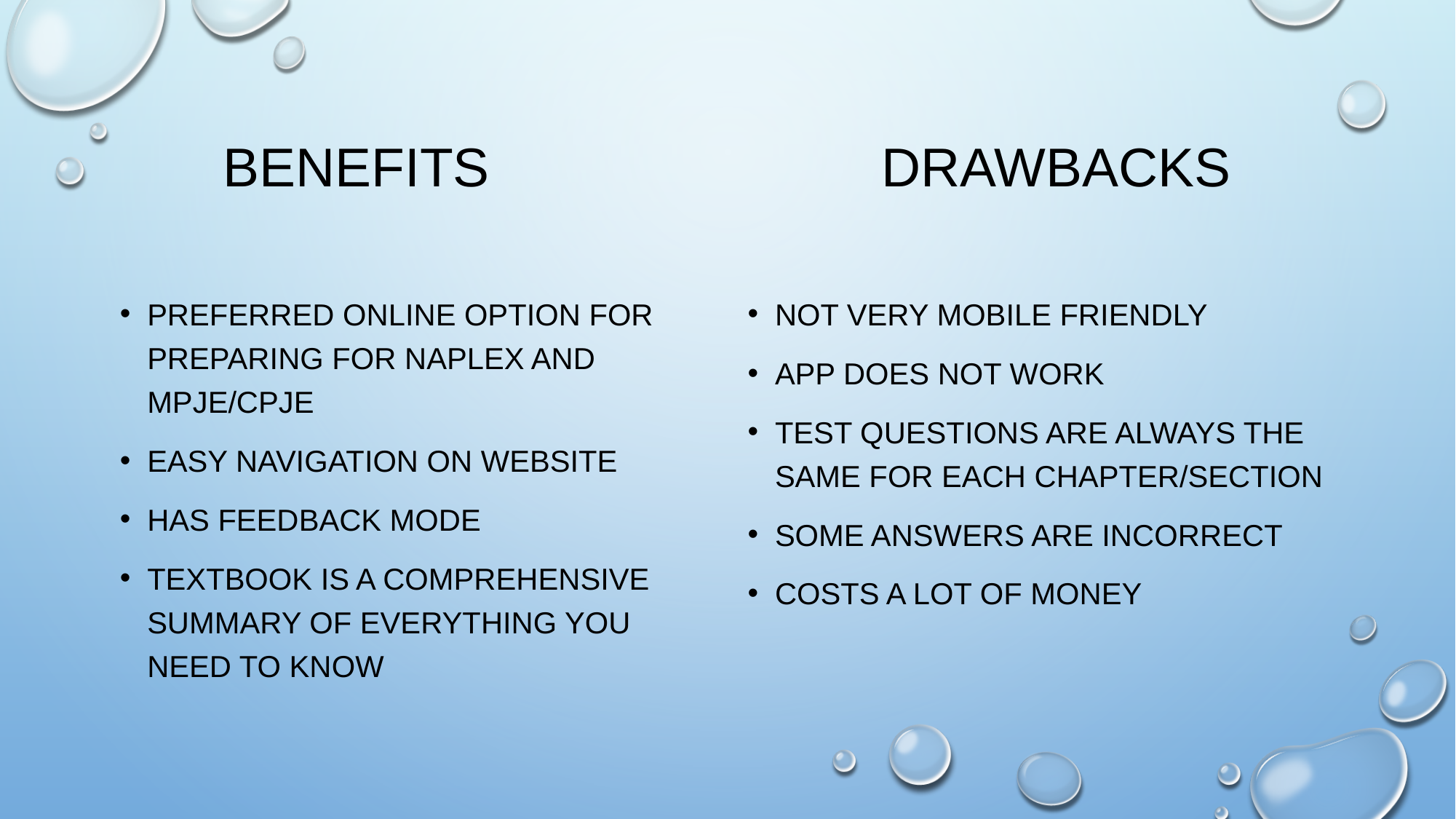

# Benefits                          Drawbacks
Preferred online option for preparing for NAPLEX and mpje/cpje
Easy navigation on website
Has feedback mode
Textbook is a comprehensive summary of everything you need to know

Not very mobile friendly
App does not work
Test questions are always the same for each chapter/section
Some answers are incorrect
Costs a lot of money